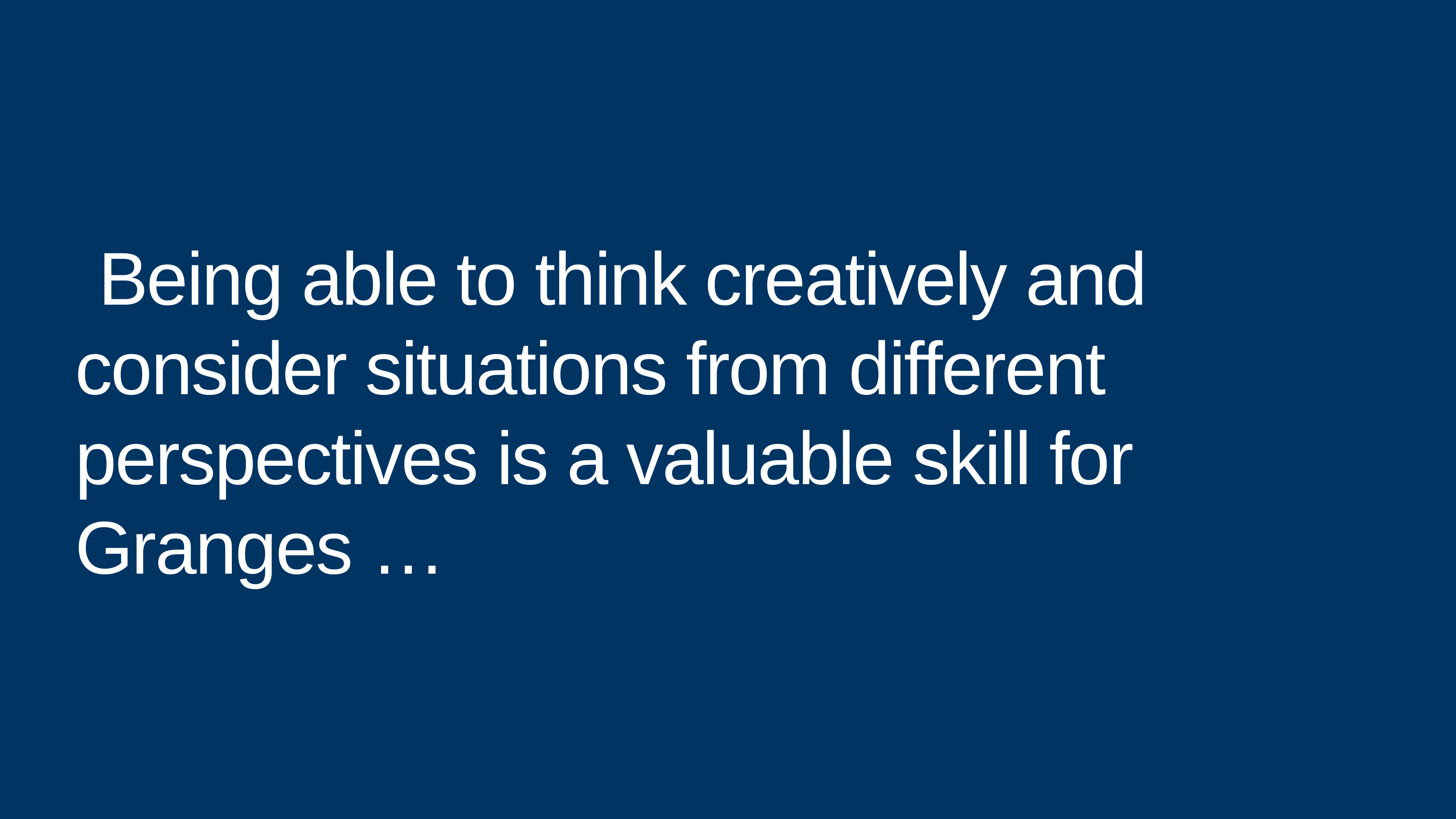

# Being able to think creatively and consider situations from different perspectives is a valuable skill for Granges …